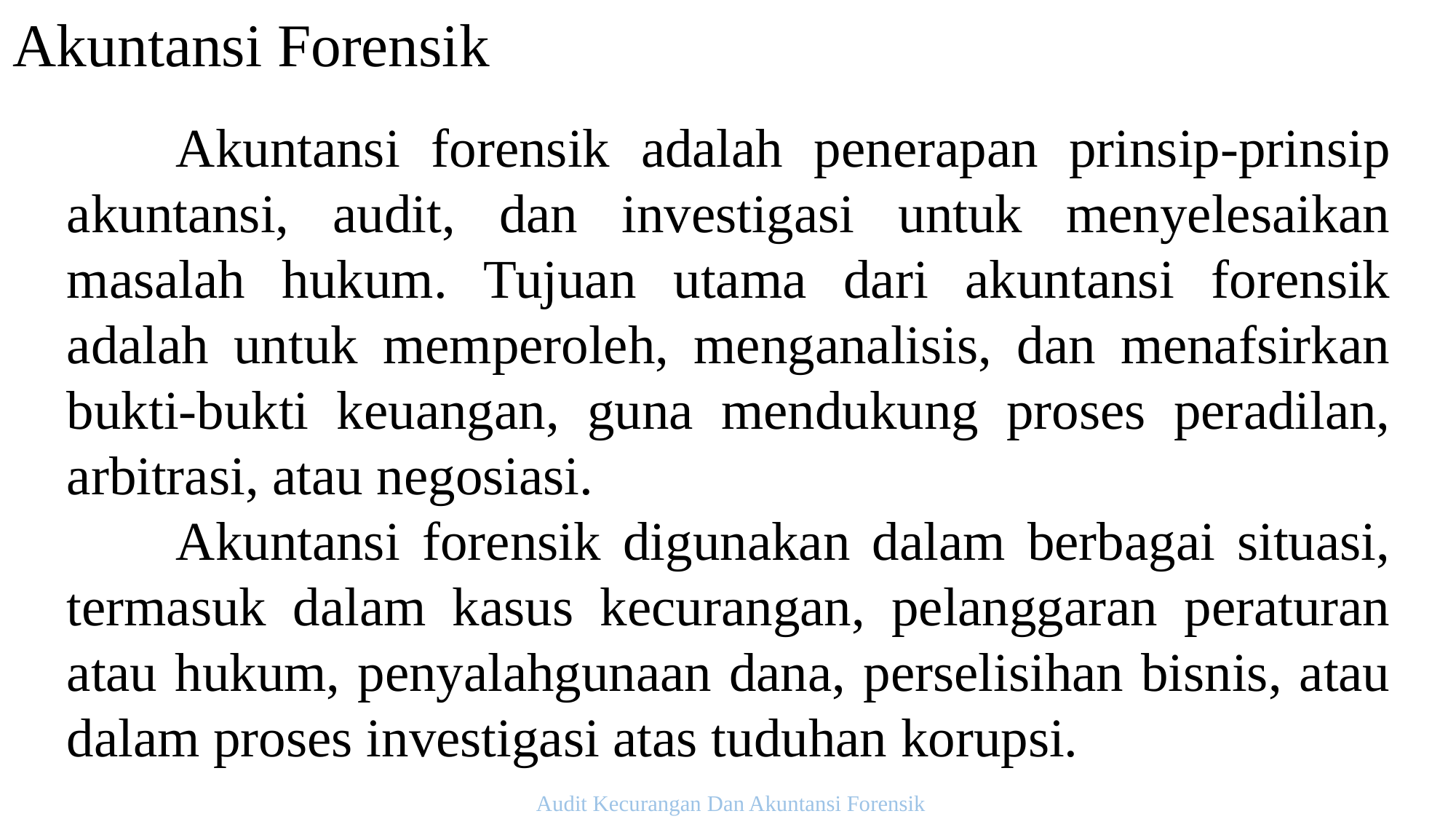

Akuntansi Forensik
	Akuntansi forensik adalah penerapan prinsip-prinsip akuntansi, audit, dan investigasi untuk menyelesaikan masalah hukum. Tujuan utama dari akuntansi forensik adalah untuk memperoleh, menganalisis, dan menafsirkan bukti-bukti keuangan, guna mendukung proses peradilan, arbitrasi, atau negosiasi.
	Akuntansi forensik digunakan dalam berbagai situasi, termasuk dalam kasus kecurangan, pelanggaran peraturan atau hukum, penyalahgunaan dana, perselisihan bisnis, atau dalam proses investigasi atas tuduhan korupsi.
Audit Kecurangan Dan Akuntansi Forensik